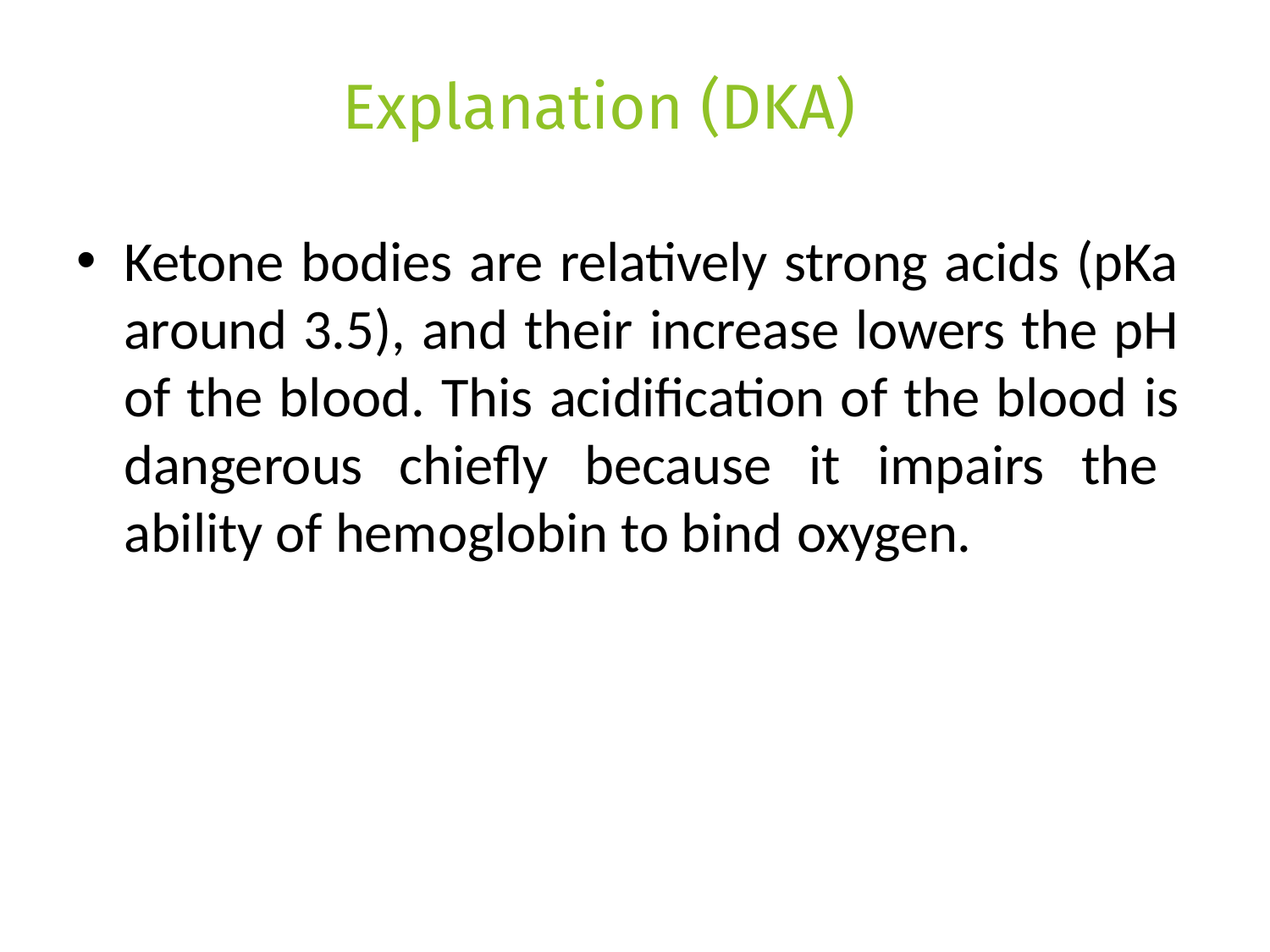

# Explanation (DKA)
Ketone bodies are relatively strong acids (pKa  around 3.5), and their increase lowers the pH  of the blood. This acidification of the blood is  dangerous chiefly because it impairs the  ability of hemoglobin to bind oxygen.